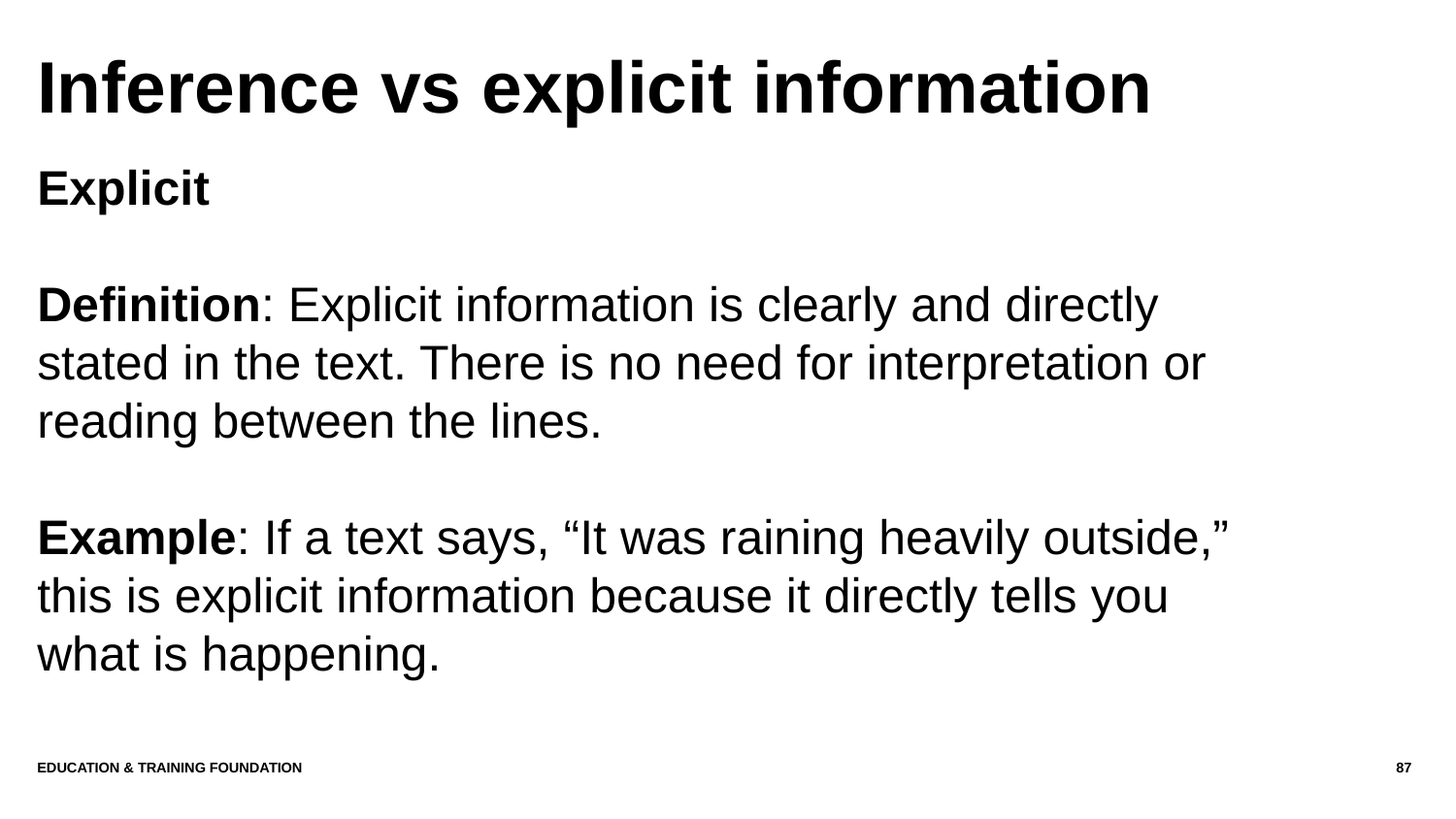

# Inference vs explicit information
Explicit

Definition: Explicit information is clearly and directly stated in the text. There is no need for interpretation or reading between the lines.

Example: If a text says, “It was raining heavily outside,” this is explicit information because it directly tells you what is happening.
Education & Training Foundation
87